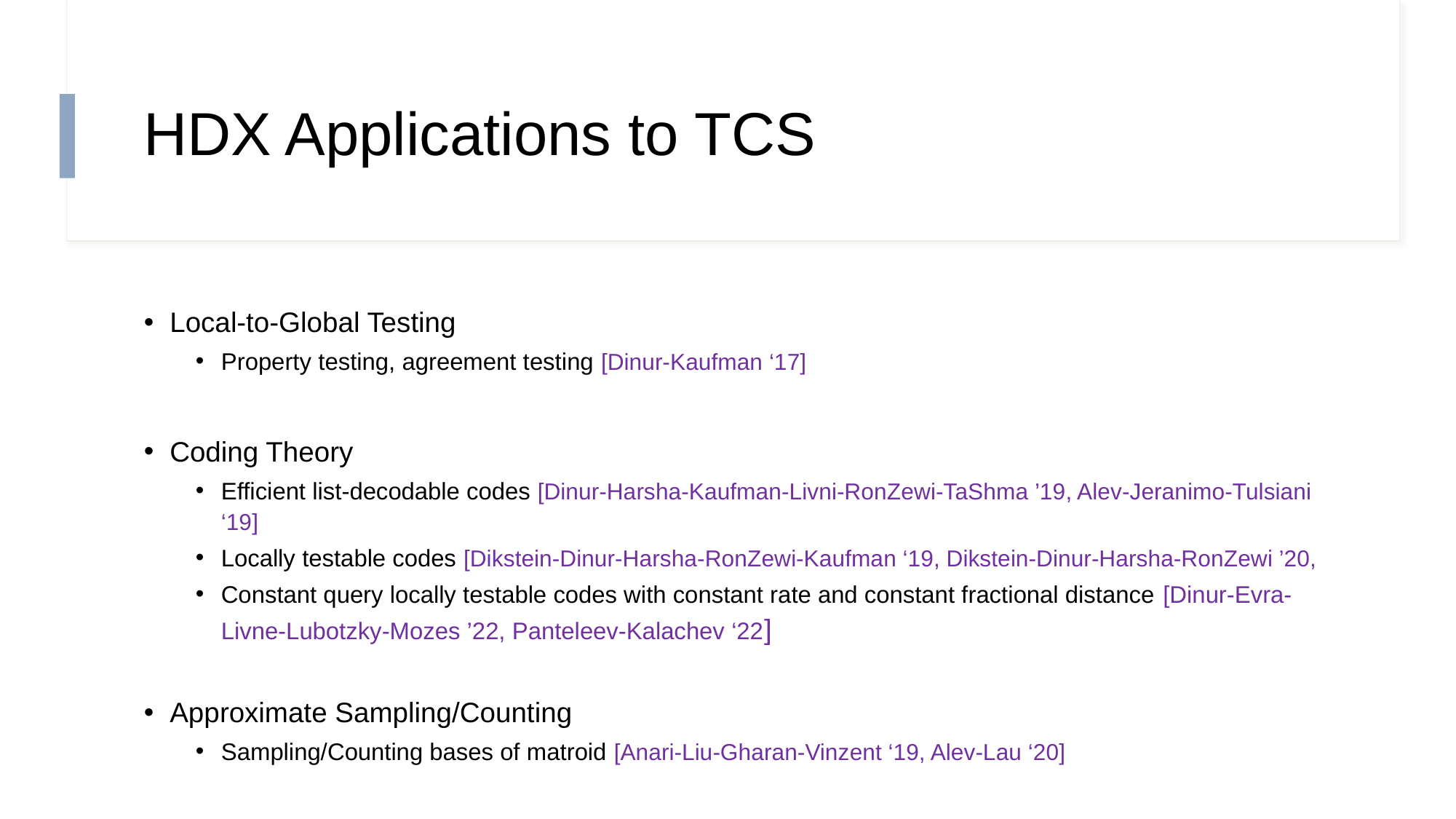

# HDX Applications to TCS
Local-to-Global Testing
Property testing, agreement testing [Dinur-Kaufman ‘17]

Coding Theory
Efficient list-decodable codes [Dinur-Harsha-Kaufman-Livni-RonZewi-TaShma ’19, Alev-Jeranimo-Tulsiani ‘19]
Locally testable codes [Dikstein-Dinur-Harsha-RonZewi-Kaufman ‘19, Dikstein-Dinur-Harsha-RonZewi ’20,
Constant query locally testable codes with constant rate and constant fractional distance [Dinur-Evra-Livne-Lubotzky-Mozes ’22, Panteleev-Kalachev ‘22]

Approximate Sampling/Counting
Sampling/Counting bases of matroid [Anari-Liu-Gharan-Vinzent ‘19, Alev-Lau ‘20]